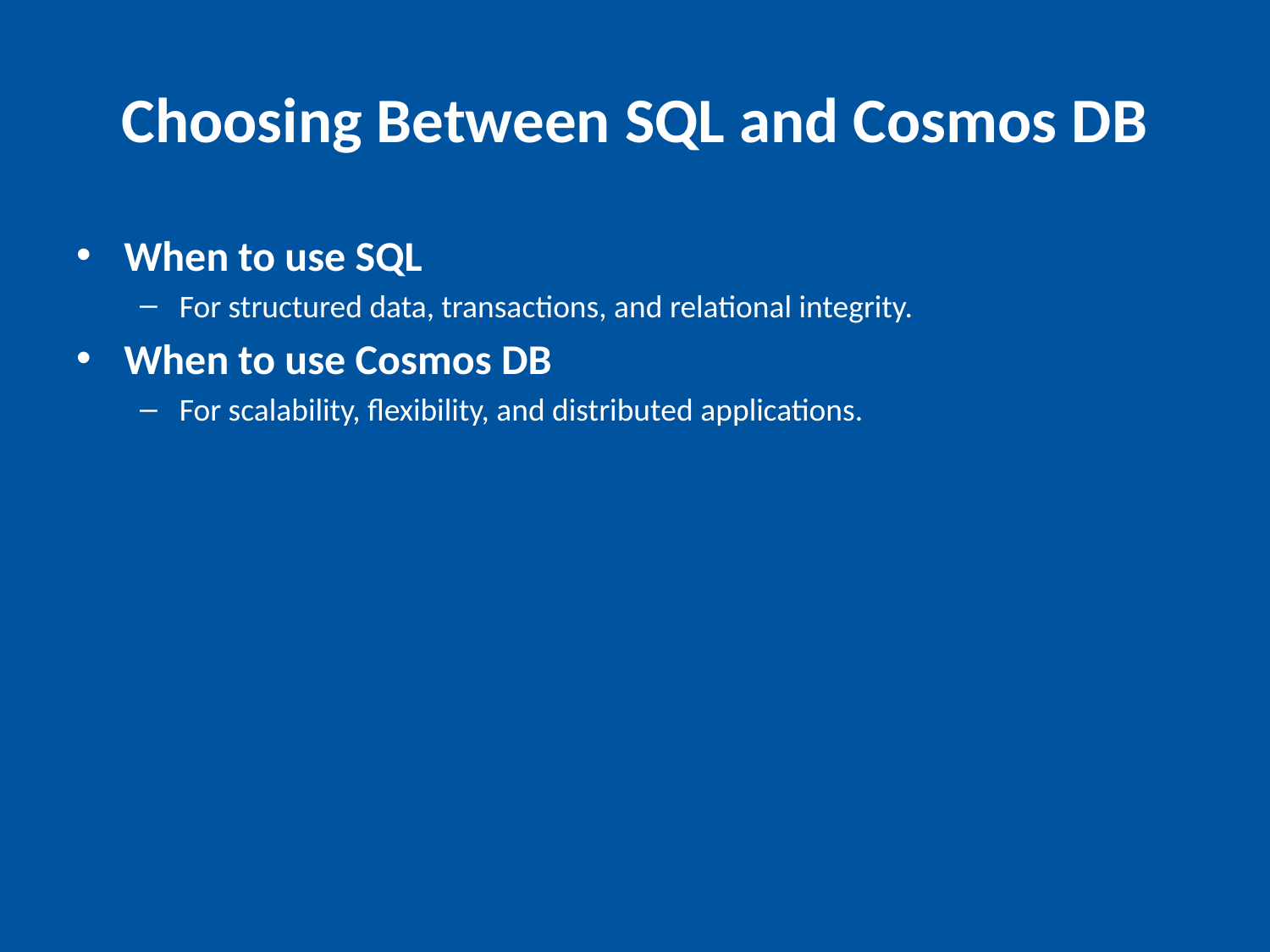

# Choosing Between SQL and Cosmos DB
When to use SQL
For structured data, transactions, and relational integrity.
When to use Cosmos DB
For scalability, flexibility, and distributed applications.